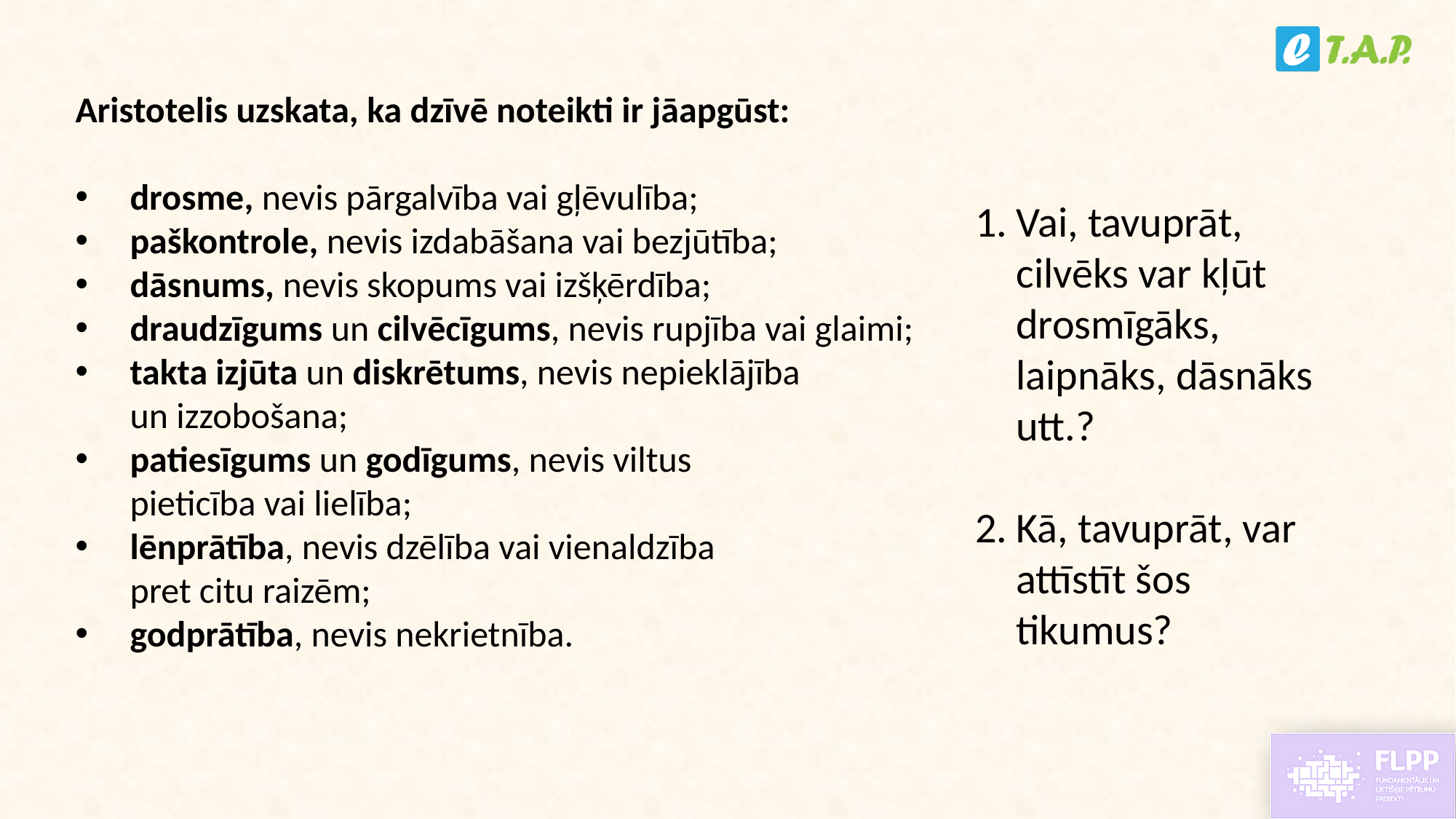

Aristotelis uzskata, ka dzīvē noteikti ir jāapgūst:

drosme, nevis pārgalvība vai gļēvulība;
paškontrole, nevis izdabāšana vai bezjūtība;
dāsnums, nevis skopums vai izšķērdība;
draudzīgums un cilvēcīgums, nevis rupjība vai glaimi;
takta izjūta un diskrētums, nevis nepieklājība
un izzobošana;
patiesīgums un godīgums, nevis viltus
pieticība vai lielība;
lēnprātība, nevis dzēlība vai vienaldzība
pret citu raizēm;
godprātība, nevis nekrietnība.
Vai, tavuprāt, cilvēks var kļūt drosmīgāks, laipnāks, dāsnāks utt.?

Kā, tavuprāt, var attīstīt šos tikumus?